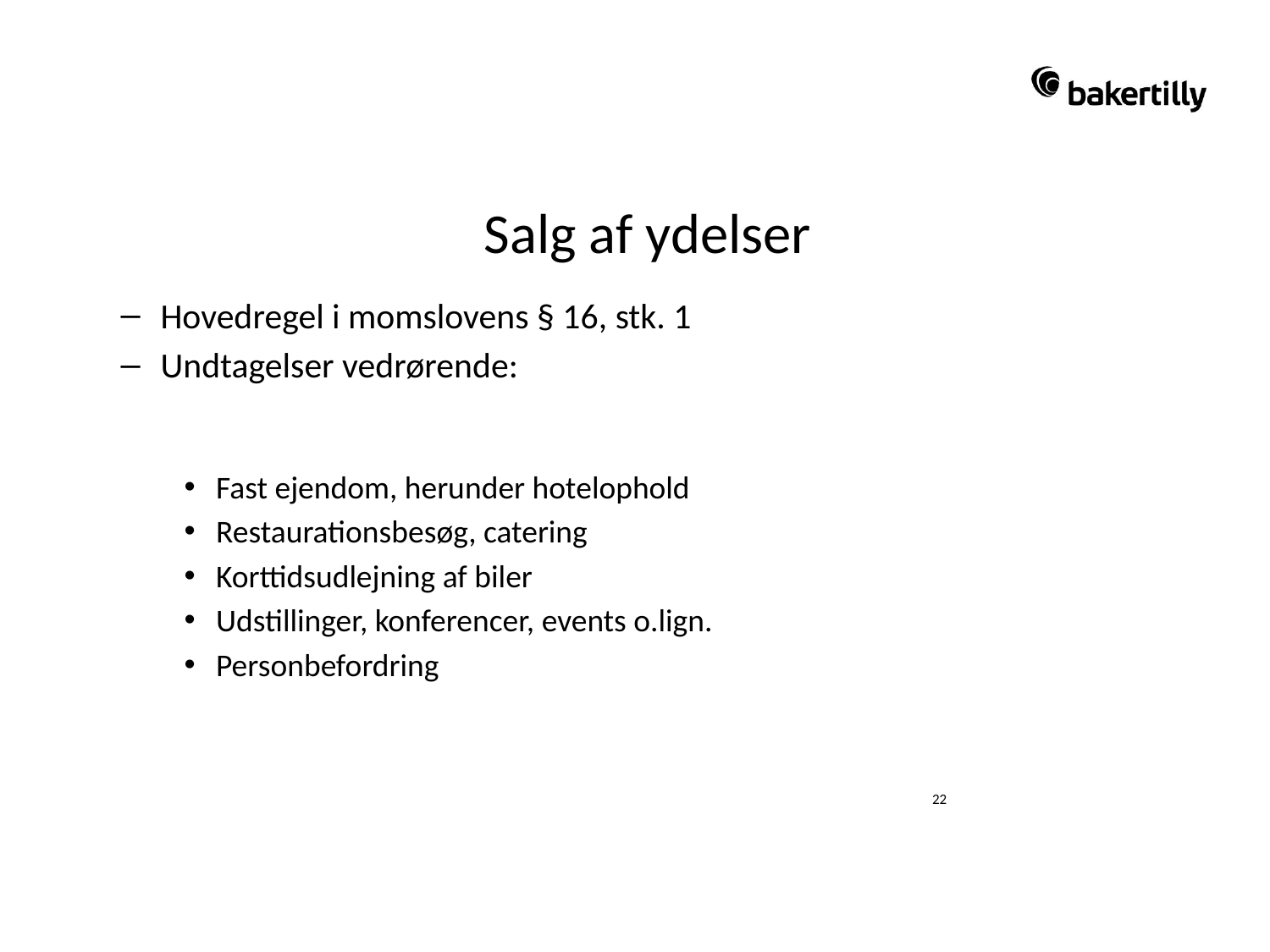

Salg af ydelser – B2B
# Salg af ydelser

Hovedregel i momslovens § 16, stk. 1
Undtagelser vedrørende:

Fast ejendom, herunder hotelophold
Restaurationsbesøg, catering
Korttidsudlejning af biler
Udstillinger, konferencer, events o.lign.
Personbefordring

22